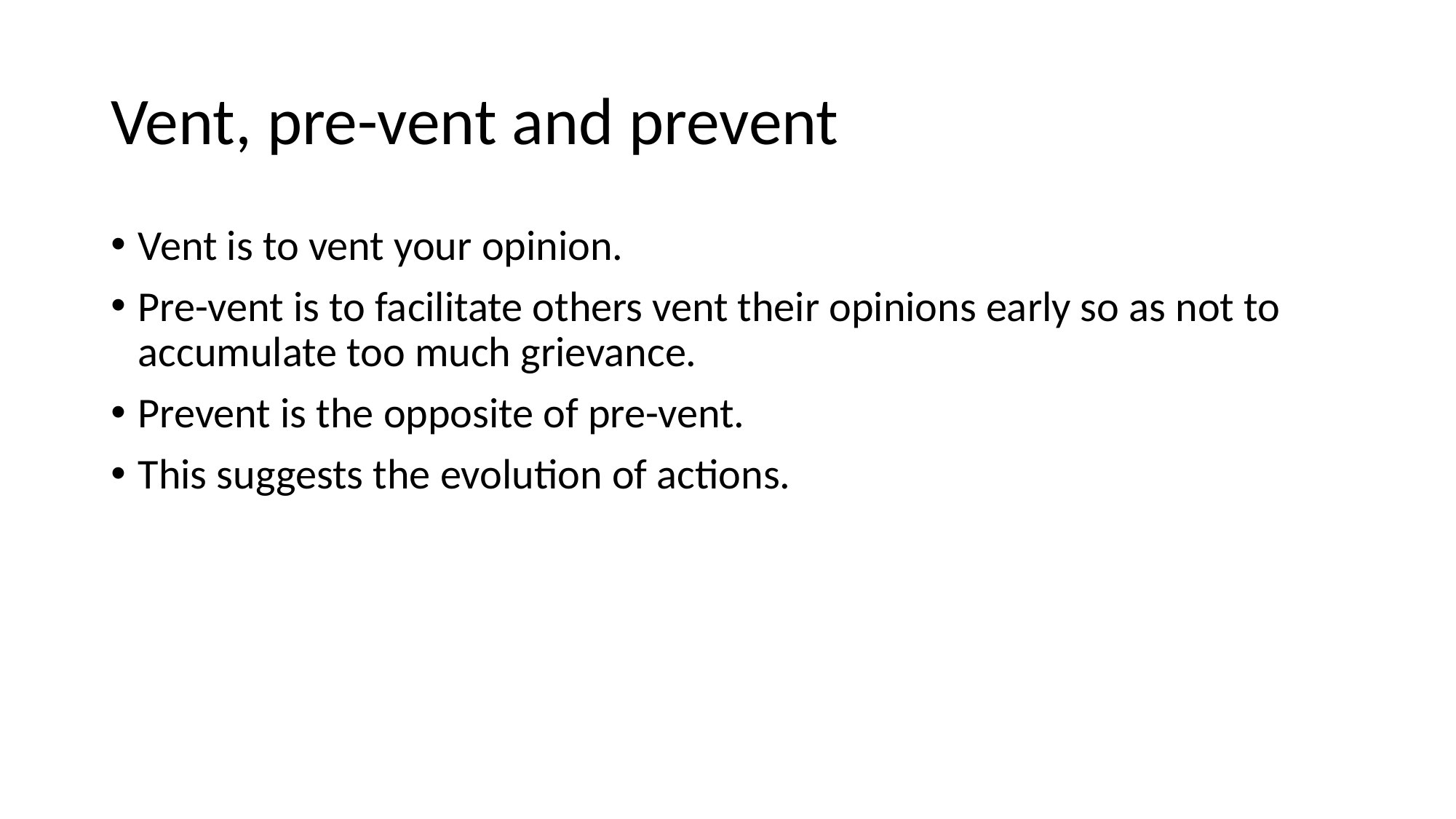

# Vent, pre-vent and prevent
Vent is to vent your opinion.
Pre-vent is to facilitate others vent their opinions early so as not to accumulate too much grievance.
Prevent is the opposite of pre-vent.
This suggests the evolution of actions.